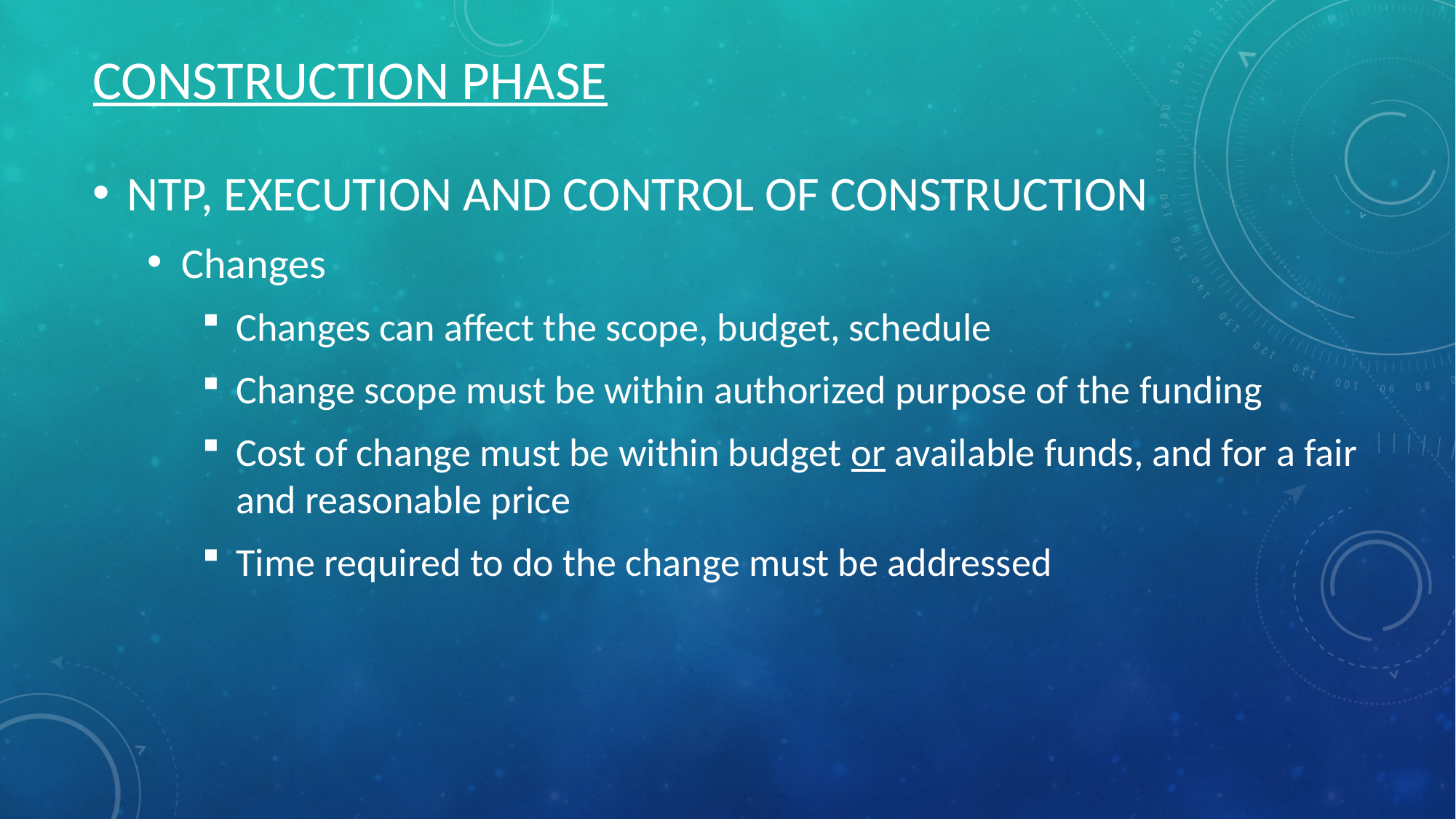

# CONSTRUCTION phase

NTP, EXECUTION AND CONTROL OF CONSTRUCTION
Changes
Changes can affect the scope, budget, schedule
Change scope must be within authorized purpose of the funding
Cost of change must be within budget or available funds, and for a fair and reasonable price
Time required to do the change must be addressed